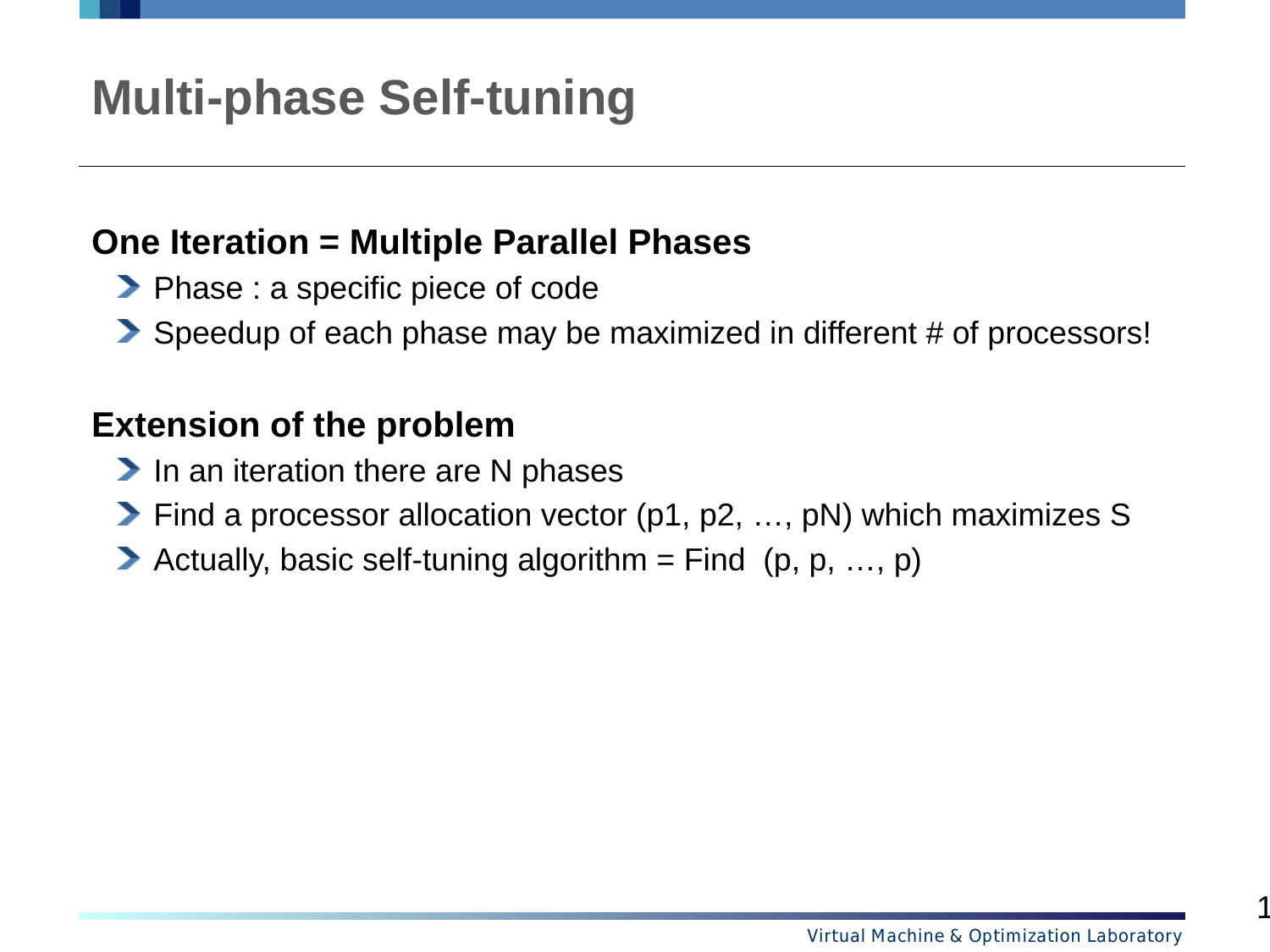

# Multi-phase Self-tuning
One Iteration = Multiple Parallel Phases
Phase : a specific piece of code
Speedup of each phase may be maximized in different # of processors!

Extension of the problem
In an iteration there are N phases
Find a processor allocation vector (p1, p2, …, pN) which maximizes S
Actually, basic self-tuning algorithm = Find  (p, p, …, p)